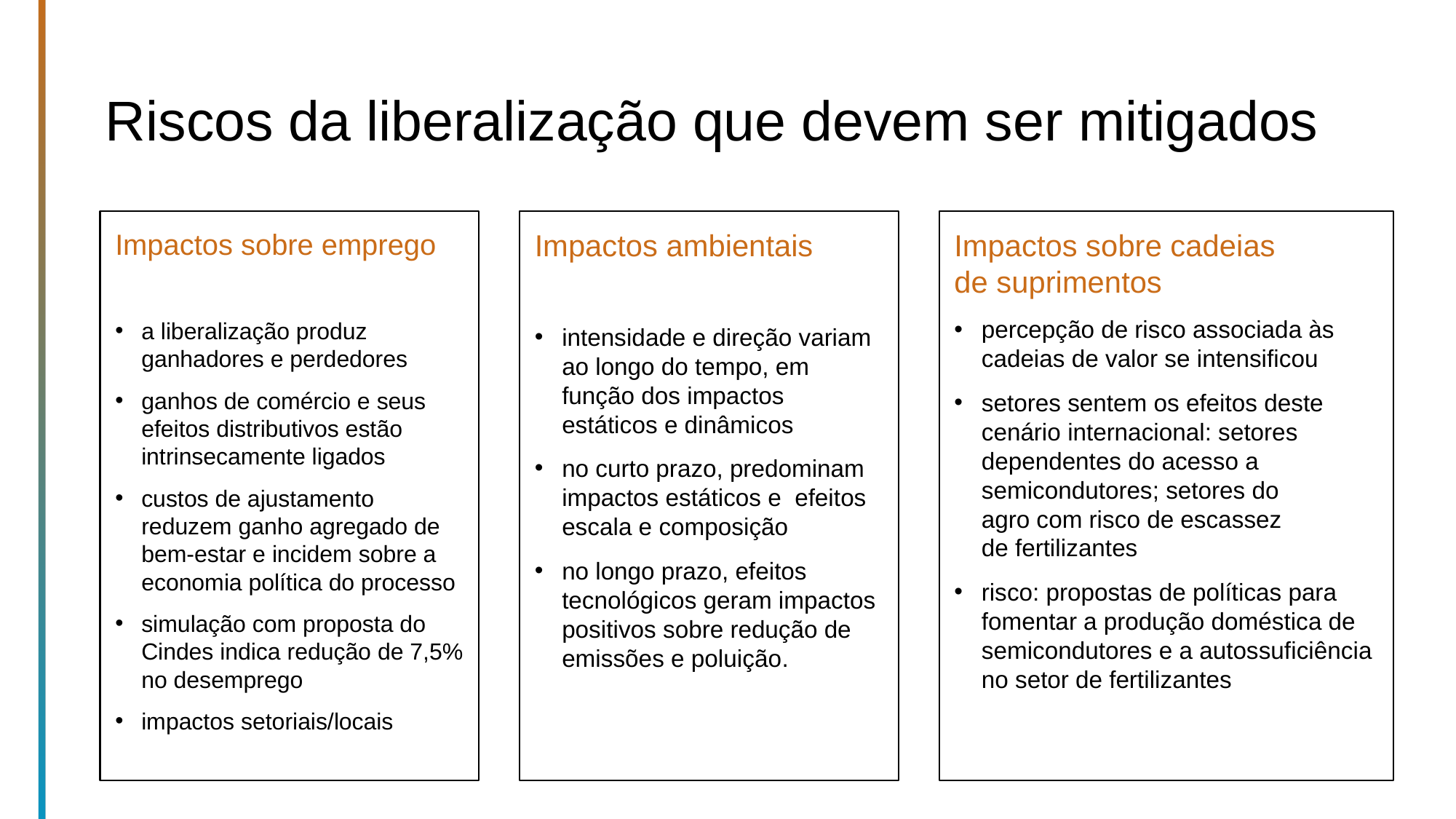

# Riscos da liberalização que devem ser mitigados
Impactos sobre emprego

a liberalização produz ganhadores e perdedores
ganhos de comércio e seus efeitos distributivos estão intrinsecamente ligados
custos de ajustamento reduzem ganho agregado de bem-estar e incidem sobre a economia política do processo
simulação com proposta do Cindes indica redução de 7,5% no desemprego
impactos setoriais/locais
Impactos ambientais

intensidade e direção variam ao longo do tempo, em função dos impactos estáticos e dinâmicos
no curto prazo, predominam impactos estáticos e  efeitos escala e composição
no longo prazo, efeitos tecnológicos geram impactos positivos sobre redução de emissões e poluição.
Impactos sobre cadeias
de suprimentos
percepção de risco associada às cadeias de valor se intensificou
setores sentem os efeitos deste cenário internacional: setores dependentes do acesso a semicondutores; setores do
agro com risco de escassez
de fertilizantes
risco: propostas de políticas para fomentar a produção doméstica de semicondutores e a autossuficiência no setor de fertilizantes